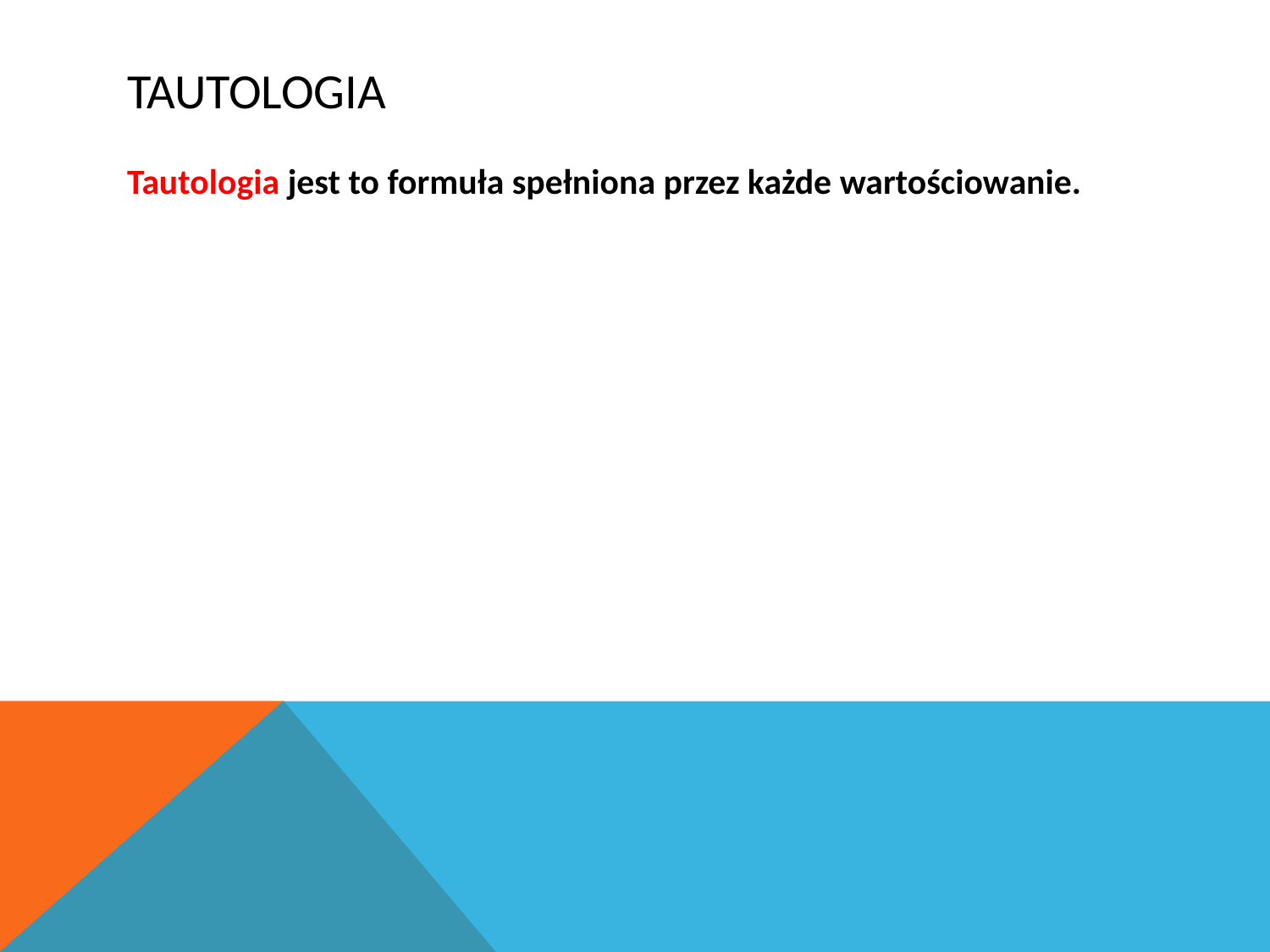

# TAUTOLOGIA
Tautologia jest to formuła spełniona przez każde wartościowanie.